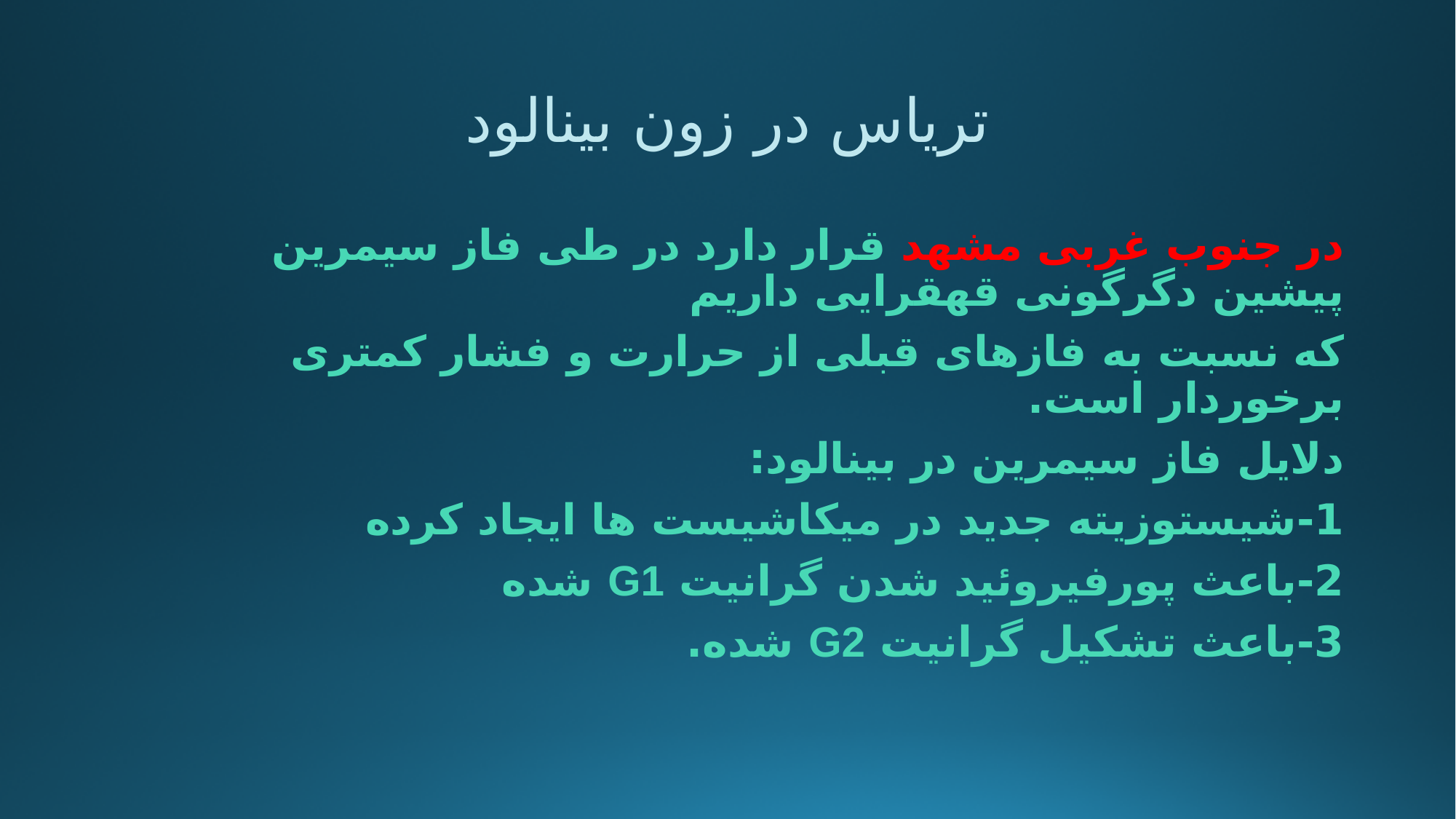

# تریاس در زون بینالود
در جنوب غربی مشهد قرار دارد در طی فاز سیمرین پیشین دگرگونی قهقرایی داریم
که نسبت به فازهای قبلی از حرارت و فشار کمتری برخوردار است.
دلایل فاز سیمرین در بینالود:
1-شیستوزیته جدید در میکاشیست ها ایجاد کرده
2-باعث پورفیروئید شدن گرانیت G1 شده
3-باعث تشکیل گرانیت G2 شده.